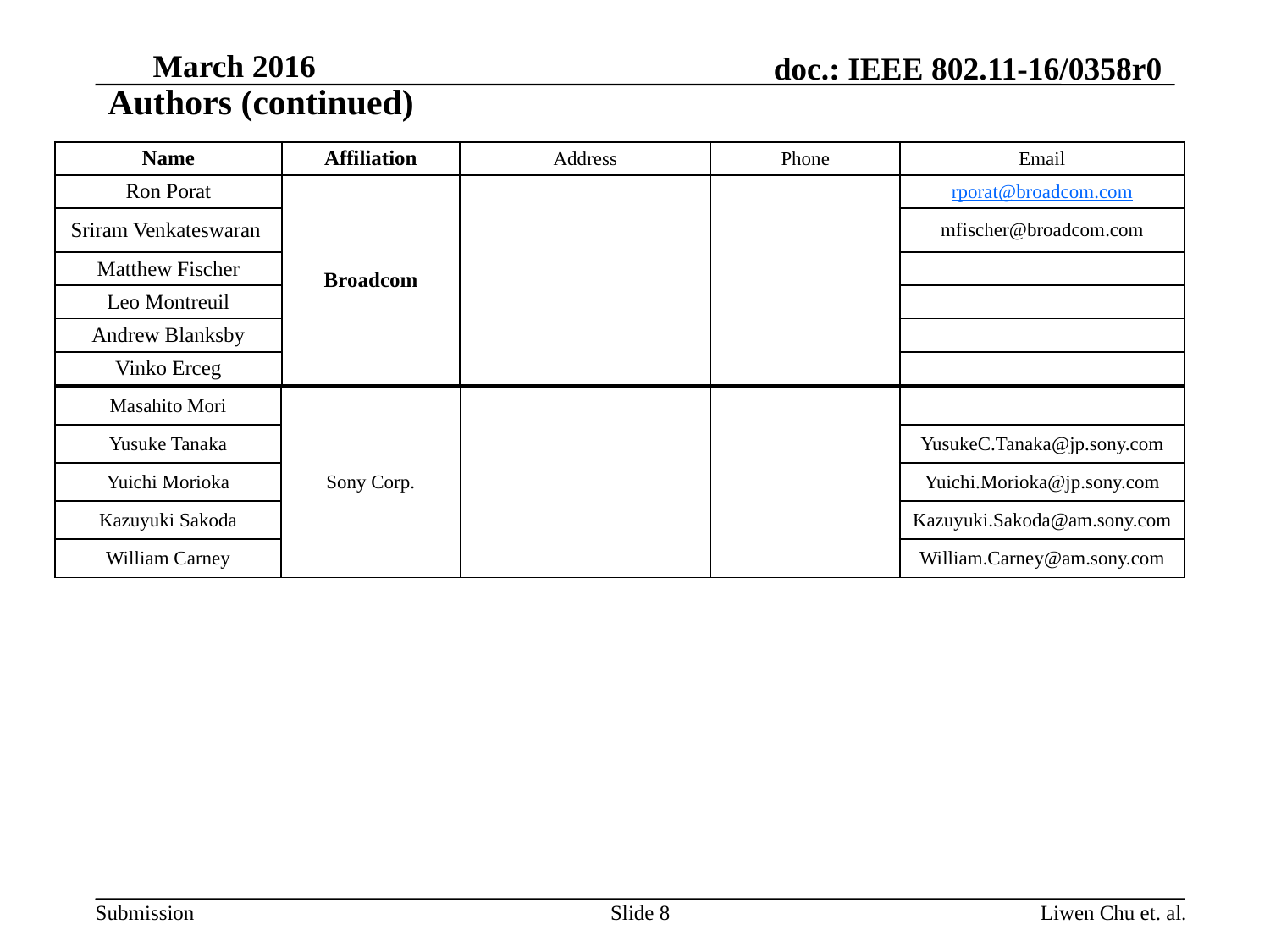

# Authors (continued)
| Name | Affiliation | Address | Phone | Email |
| --- | --- | --- | --- | --- |
| Ron Porat | Broadcom |  |  | rporat@broadcom.com |
| Sriram Venkateswaran |  |  |  | mfischer@broadcom.com |
| Matthew Fischer |  |  |  |  |
| Leo Montreuil |  |  |  |  |
| Andrew Blanksby |  |  |  |  |
| Vinko Erceg |  |  |  |  |
| Masahito Mori | Sony Corp. |  |  | Masahito.Mori@jp.sony.com |
| --- | --- | --- | --- | --- |
| Yusuke Tanaka |  |  |  | YusukeC.Tanaka@jp.sony.com |
| Yuichi Morioka |  |  |  | Yuichi.Morioka@jp.sony.com |
| Kazuyuki Sakoda |  |  |  | Kazuyuki.Sakoda@am.sony.com |
| William Carney |  |  |  | William.Carney@am.sony.com |
Slide 8
Liwen Chu et. al.